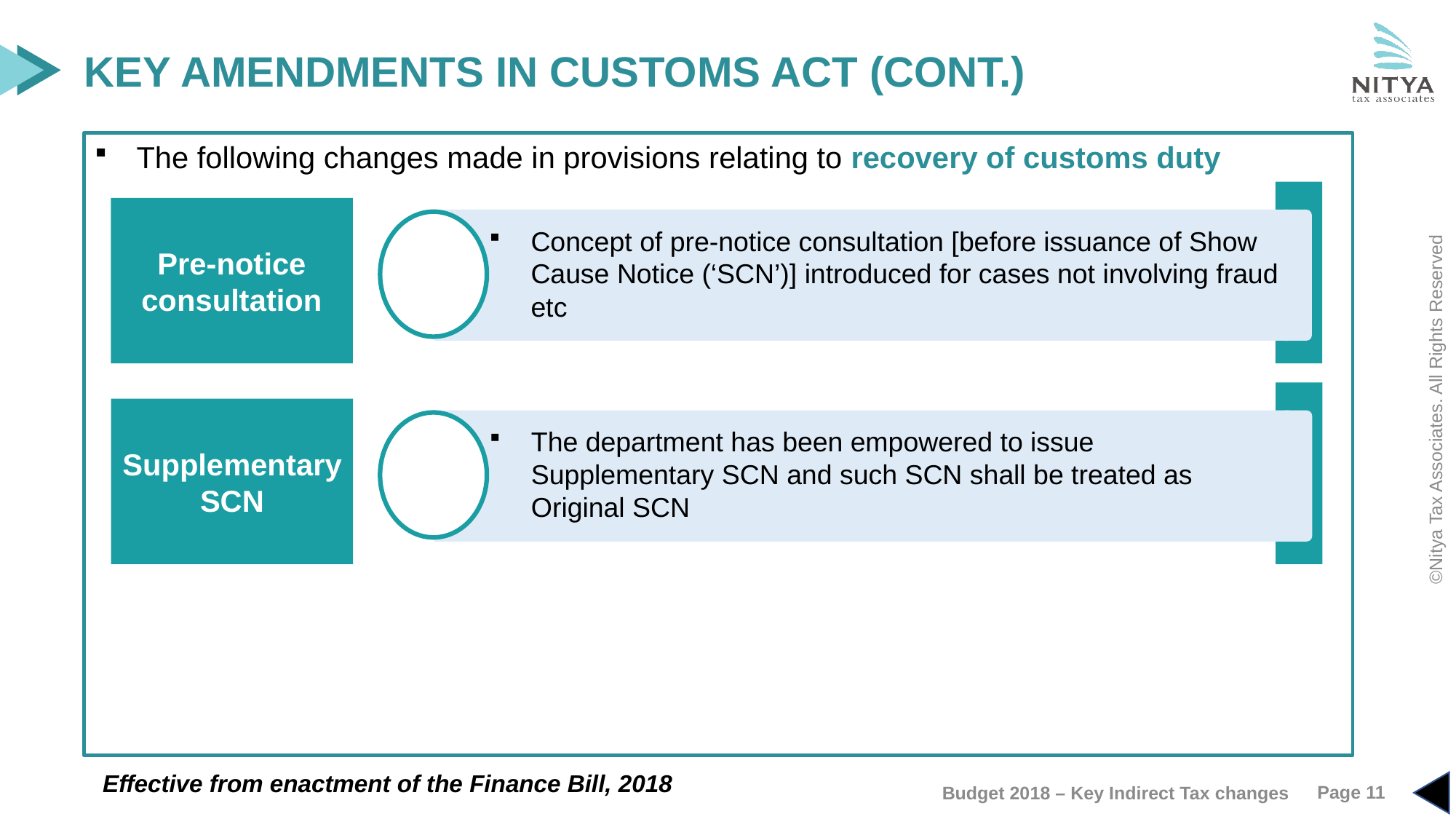

KEY AMENDMENTS IN CUSTOMS ACT (CONT.)

The following changes made in provisions relating to recovery of customs duty

Pre-notice consultation

Concept of pre-notice consultation [before issuance of Show Cause Notice (‘SCN’)] introduced for cases not involving fraud etc

Supplementary SCN

The department has been empowered to issue Supplementary SCN and such SCN shall be treated as Original SCN
Effective from enactment of the Finance Bill, 2018
Page 11
Budget 2018 – Key Indirect Tax changes